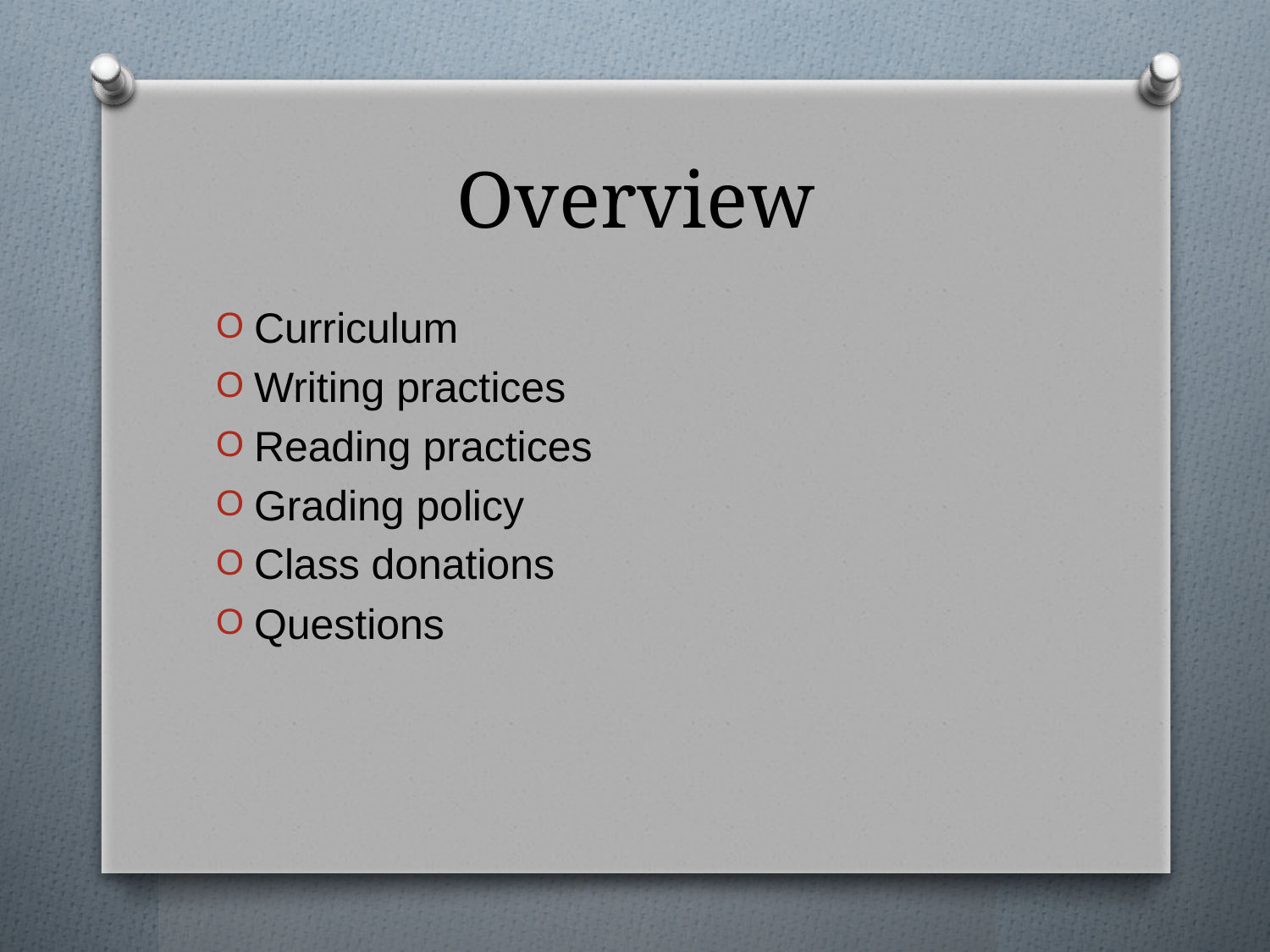

# Overview
Curriculum
Writing practices
Reading practices
Grading policy
Class donations
Questions